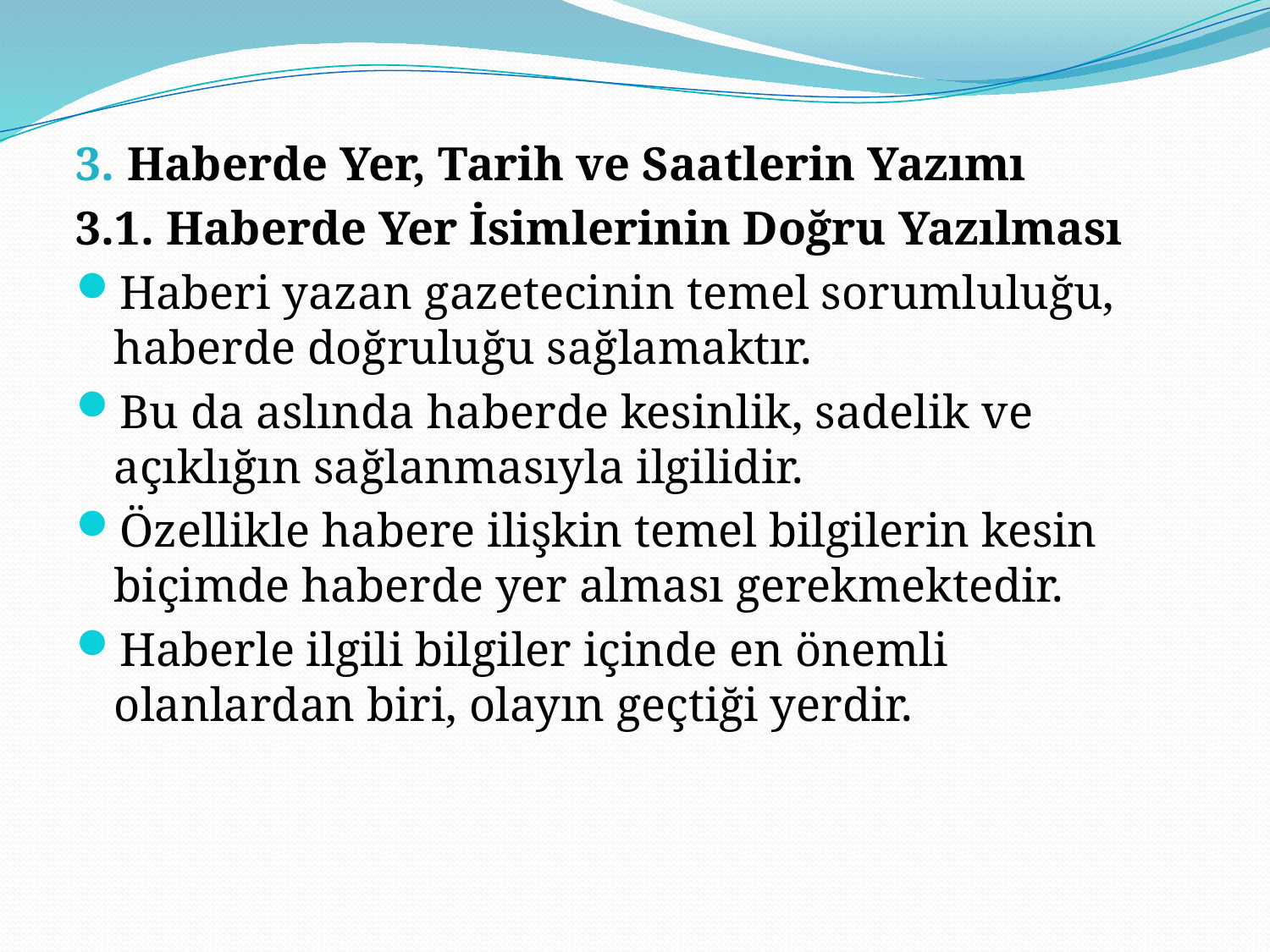

3. Haberde Yer, Tarih ve Saatlerin Yazımı
3.1. Haberde Yer İsimlerinin Doğru Yazılması
Haberi yazan gazetecinin temel sorumluluğu, haberde doğruluğu sağlamaktır.
Bu da aslında haberde kesinlik, sadelik ve açıklığın sağlanmasıyla ilgilidir.
Özellikle habere ilişkin temel bilgilerin kesin biçimde haberde yer alması gerekmektedir.
Haberle ilgili bilgiler içinde en önemli olanlardan biri, olayın geçtiği yerdir.